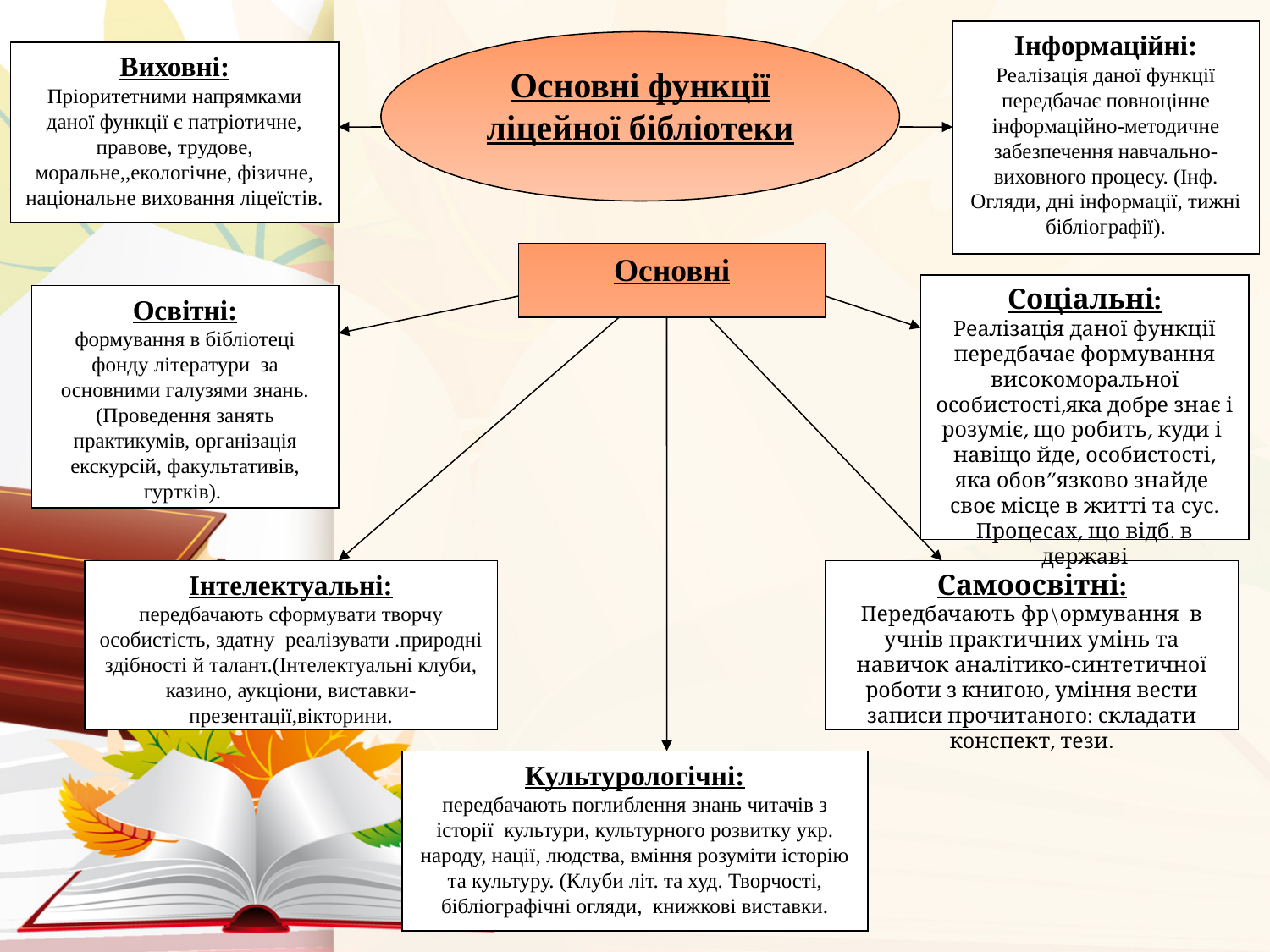

Інформаційні:
Реалізація даної функції передбачає повноцінне інформаційно-методичне забезпечення навчально-виховного процесу. (Інф. Огляди, дні інформації, тижні бібліографії).
Основні функції ліцейної бібліотеки
Виховні:
Пріоритетними напрямками даної функції є патріотичне, правове, трудове, моральне,,екологічне, фізичне, національне виховання ліцеїстів.

Основні
Соціальні:
Реалізація даної функції передбачає формування високоморальної особистості,яка добре знає і розуміє, що робить, куди і  навіщо йде, особистості, яка обов”язково знайде  своє місце в житті та сус. Процесах, що відб. в державі
Освітні:
формування в бібліотеці фонду літератури  за основними галузями знань.
(Проведення занять практикумів, організація екскурсій, факультативів, гуртків).

Інтелектуальні:
передбачають сформувати творчу особистість, здатну  реалізувати .природні здібності й талант.(Інтелектуальні клуби, казино, аукціони, виставки-презентації,вікторини.
Самоосвітні:
Передбачають фр\ормування  в учнів практичних умінь та навичок аналітико-синтетичної роботи з книгою, уміння вести записи прочитаного: складати конспект, тези.
Культурологічні:
передбачають поглиблення знань читачів з історії  культури, культурного розвитку укр. народу, нації, людства, вміння розуміти історію та культуру. (Клуби літ. та худ. Творчості, бібліографічні огляди,  книжкові виставки.